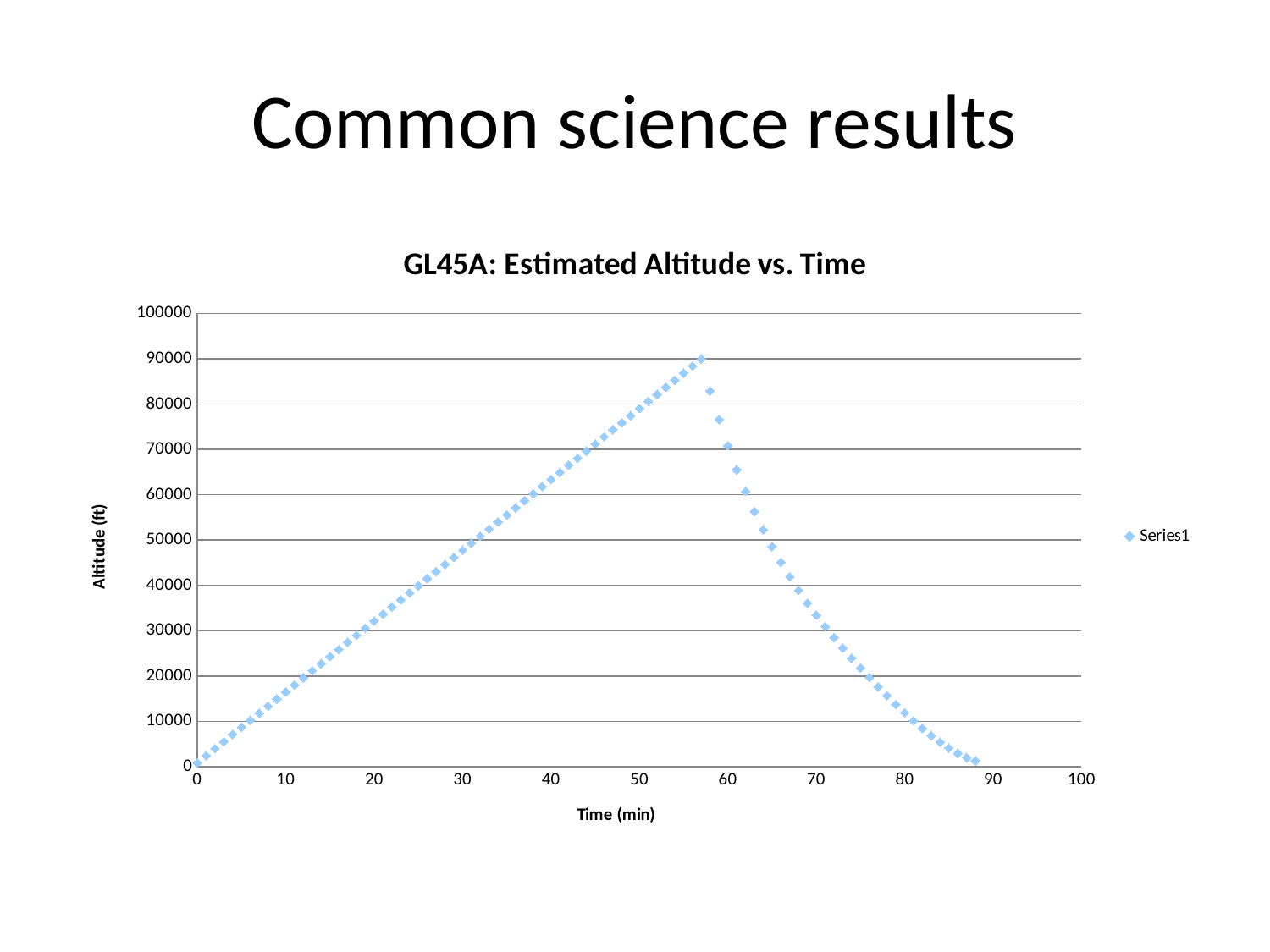

# Common science results

### Chart: GL45A: Estimated Altitude vs. Time

| Category |  |
|---|---|